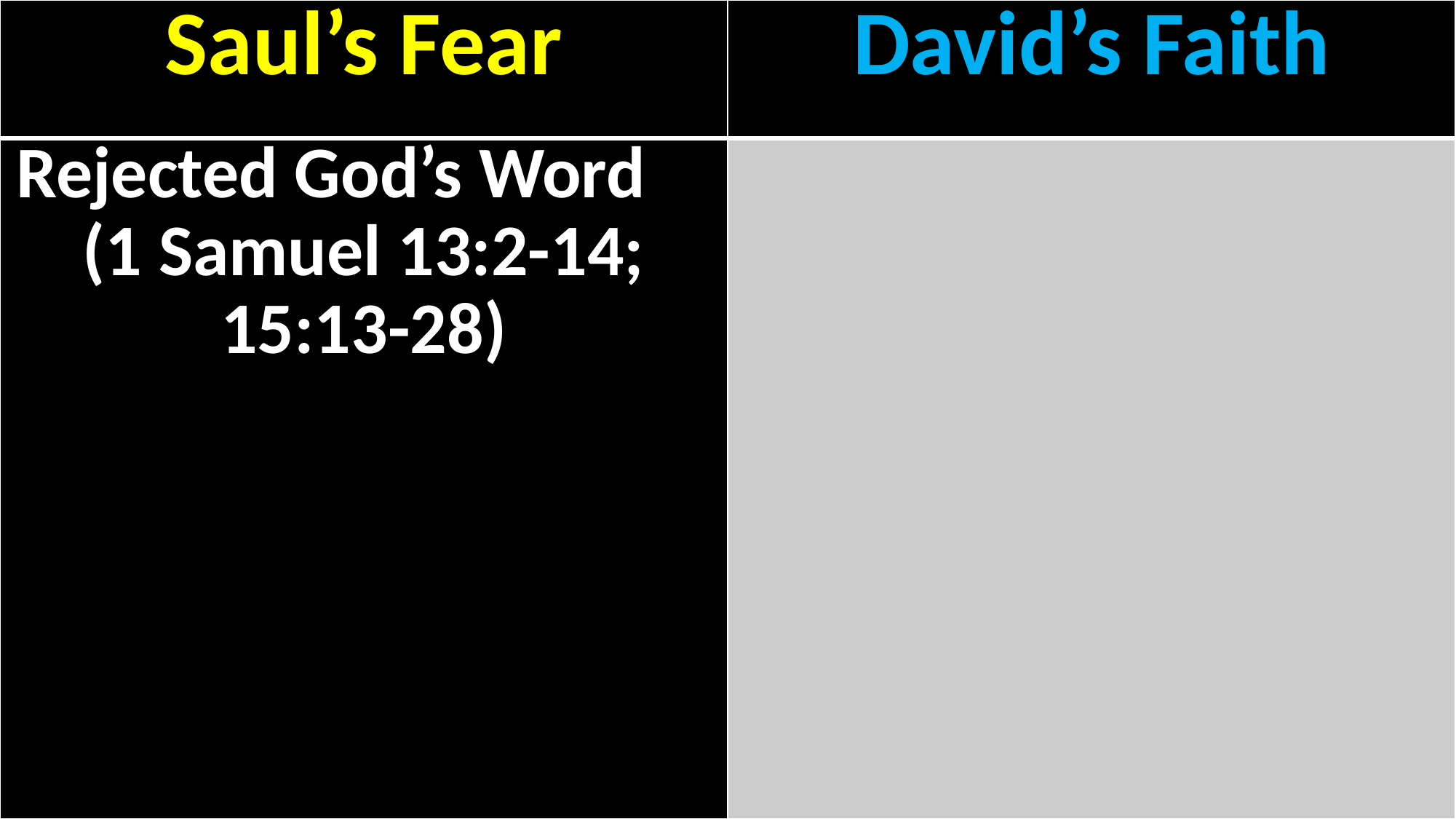

| Saul’s Fear | David’s Faith |
| --- | --- |
| Rejected God’s Word (1 Samuel 13:2-14; 15:13-28) |  |